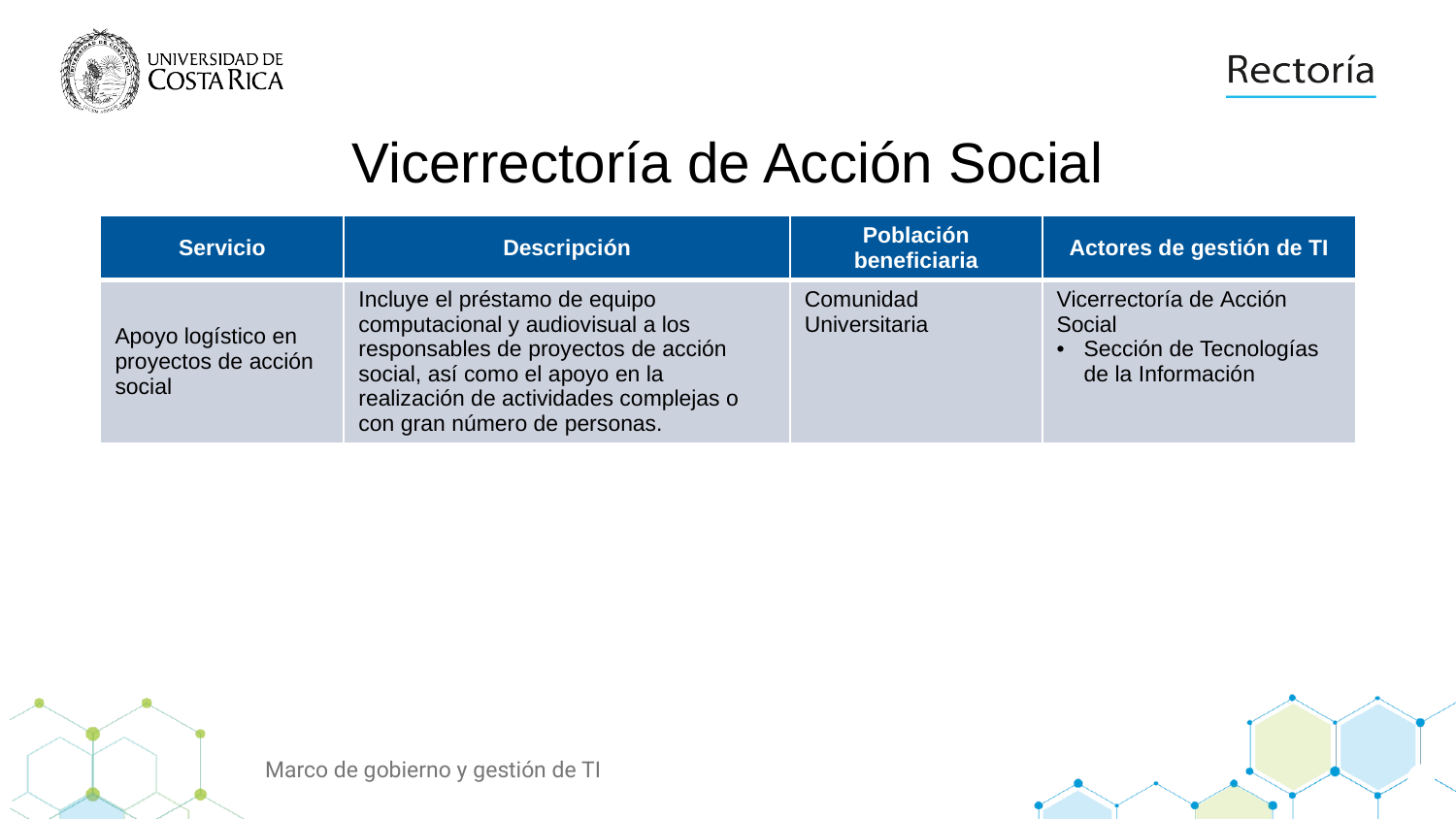

# Vicerrectoría de Acción Social
| Servicio | Descripción | Población beneficiaria | Actores de gestión de TI |
| --- | --- | --- | --- |
| Apoyo logístico en proyectos de acción social | Incluye el préstamo de equipo computacional y audiovisual a los responsables de proyectos de acción social, así como el apoyo en la realización de actividades complejas o con gran número de personas. | Comunidad  Universitaria | Vicerrectoría de Acción  Social Sección de Tecnologías de la Información |